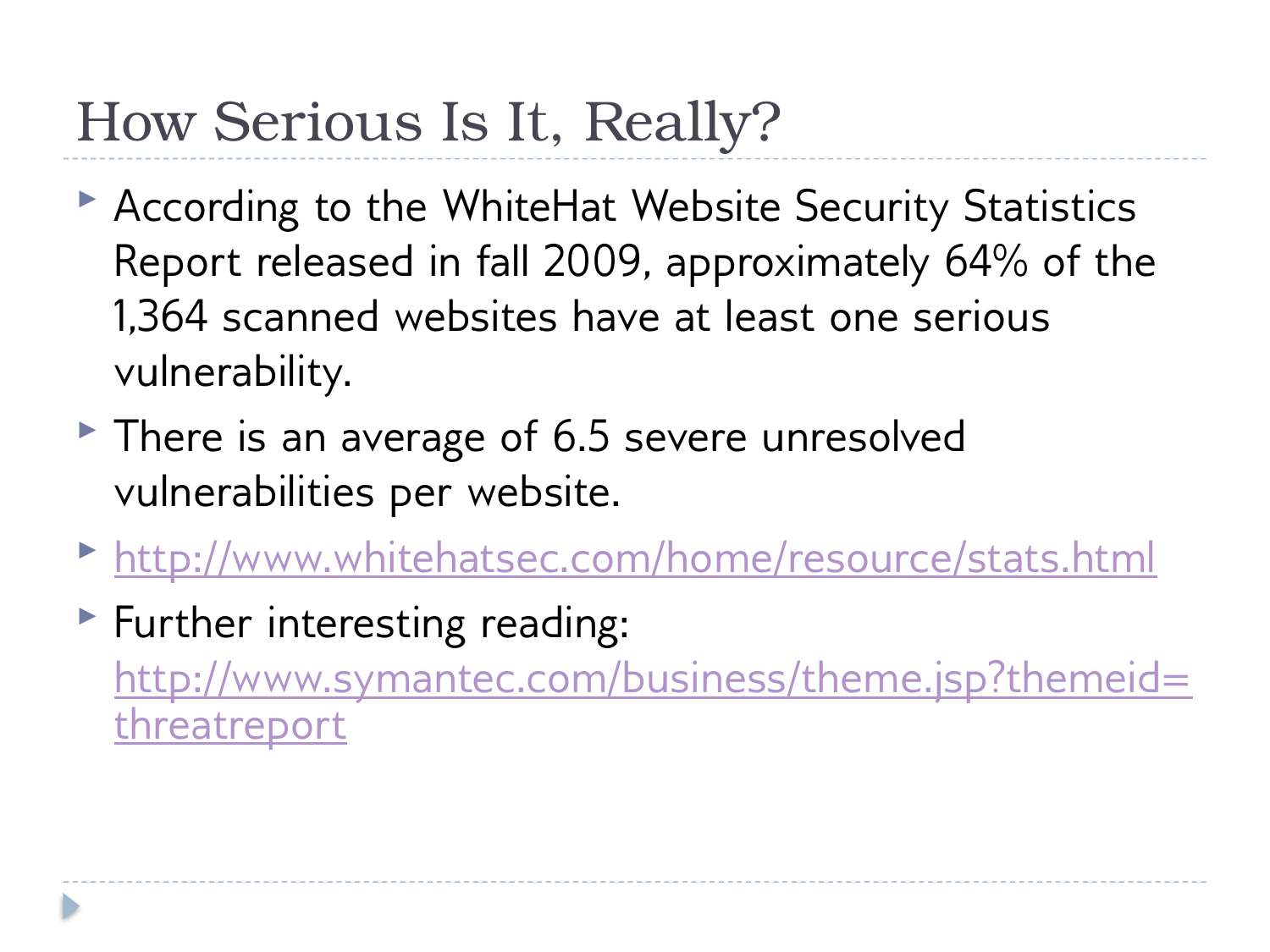

# How Serious Is It, Really?
According to the WhiteHat Website Security Statistics Report released in fall 2009, approximately 64% of the 1,364 scanned websites have at least one serious vulnerability.
There is an average of 6.5 severe unresolved vulnerabilities per website.
http://www.whitehatsec.com/home/resource/stats.html
Further interesting reading:
http://www.symantec.com/business/theme.jsp?themeid=threatreport